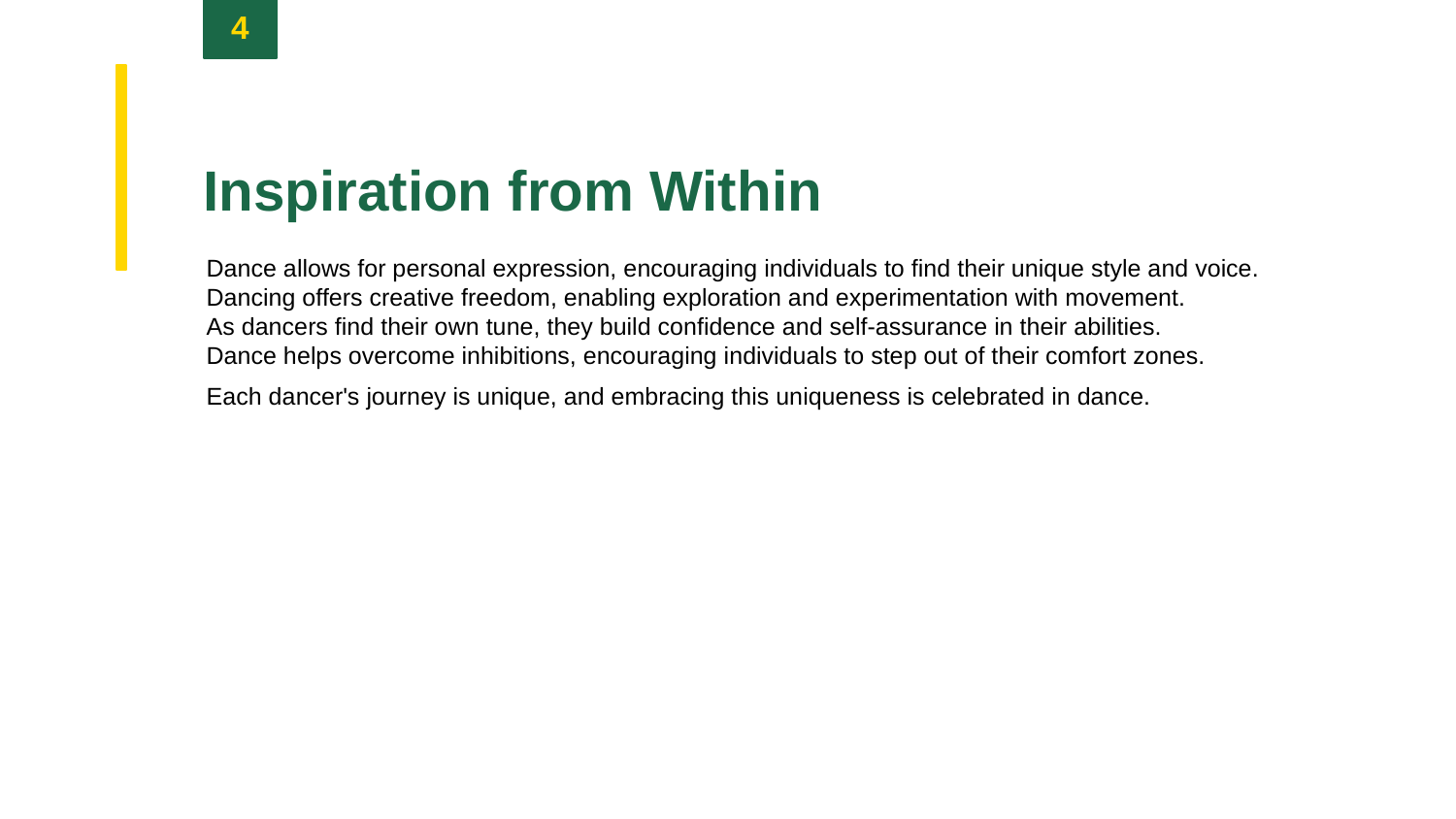

4

Inspiration from Within
Dance allows for personal expression, encouraging individuals to find their unique style and voice.
Dancing offers creative freedom, enabling exploration and experimentation with movement.
As dancers find their own tune, they build confidence and self-assurance in their abilities.
Dance helps overcome inhibitions, encouraging individuals to step out of their comfort zones.
Each dancer's journey is unique, and embracing this uniqueness is celebrated in dance.